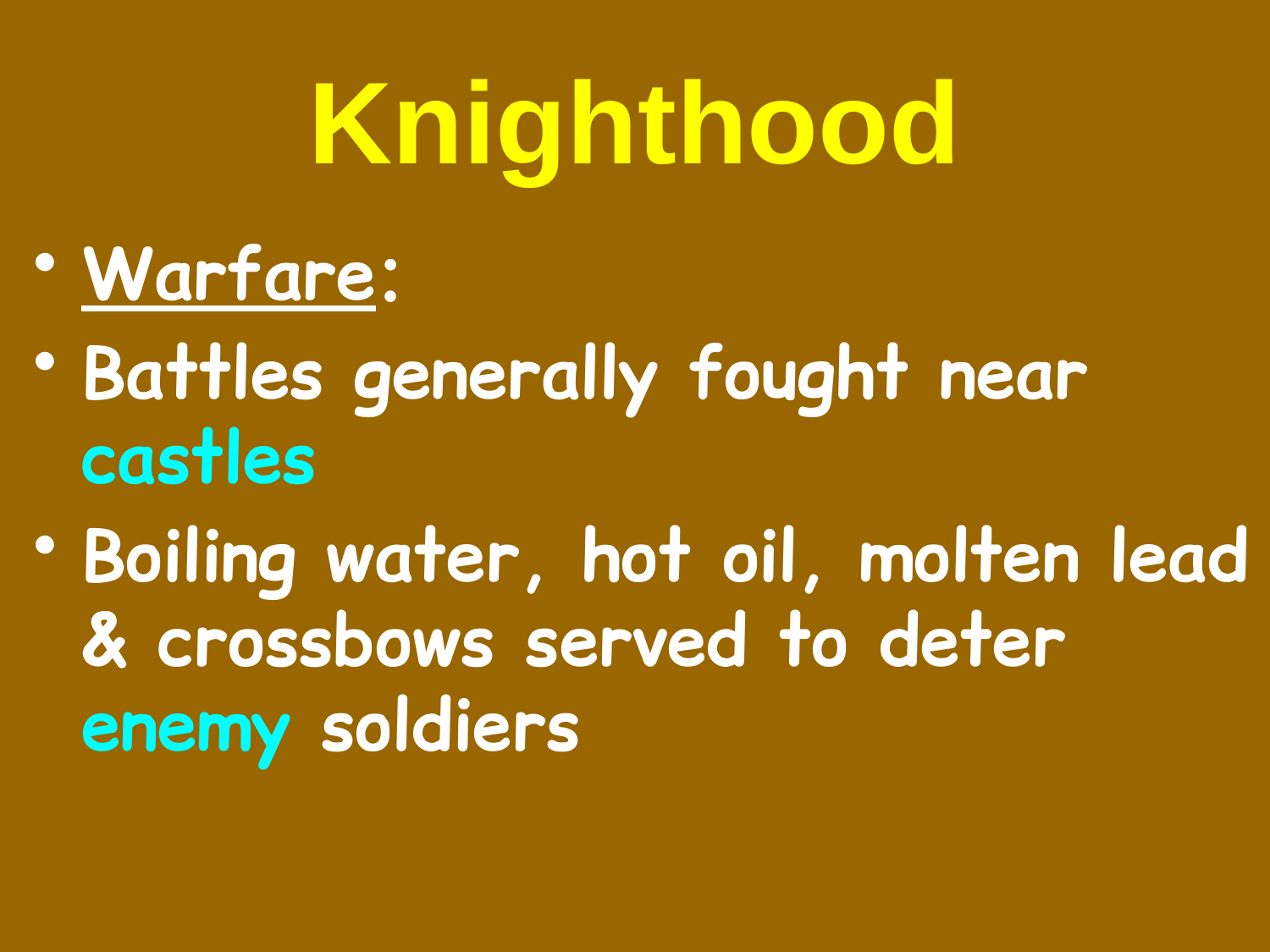

# Knighthood
Warfare:
Battles generally fought near castles
Boiling water, hot oil, molten lead & crossbows served to deter enemy soldiers